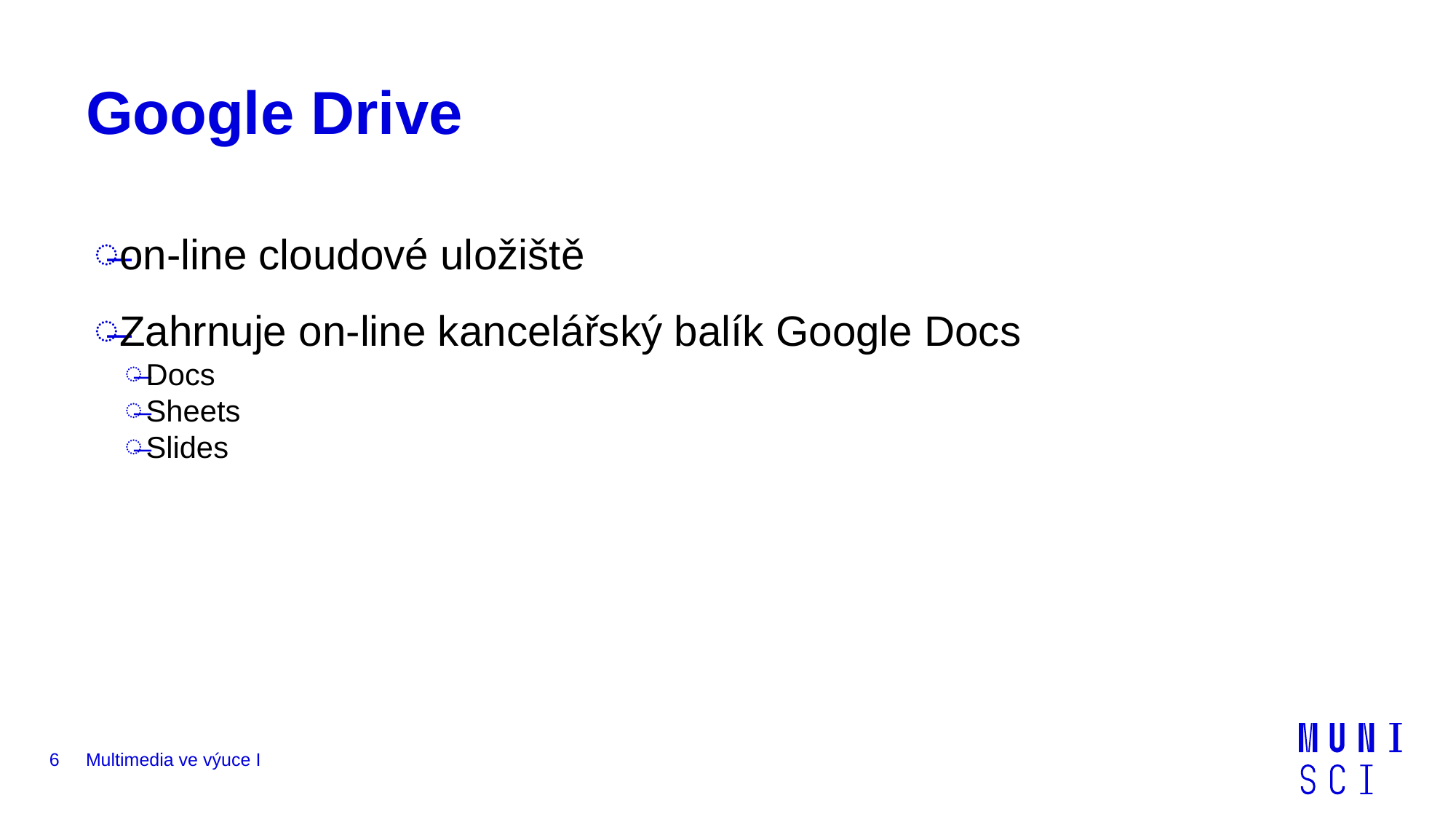

# Google Drive
on-line cloudové uložiště
Zahrnuje on-line kancelářský balík Google Docs
Docs
Sheets
Slides

6
Multimedia ve výuce I